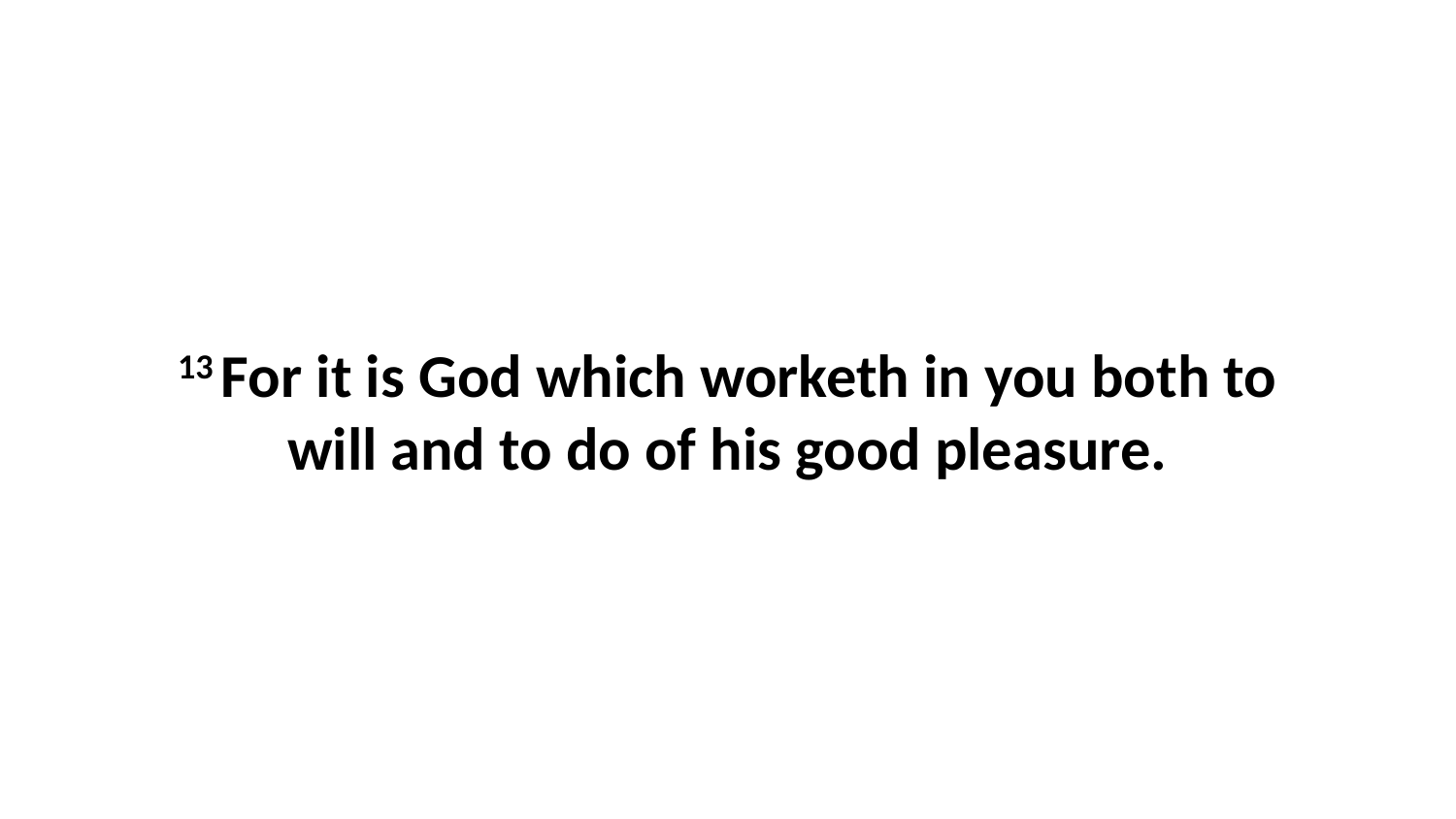

13 For it is God which worketh in you both to will and to do of his good pleasure.